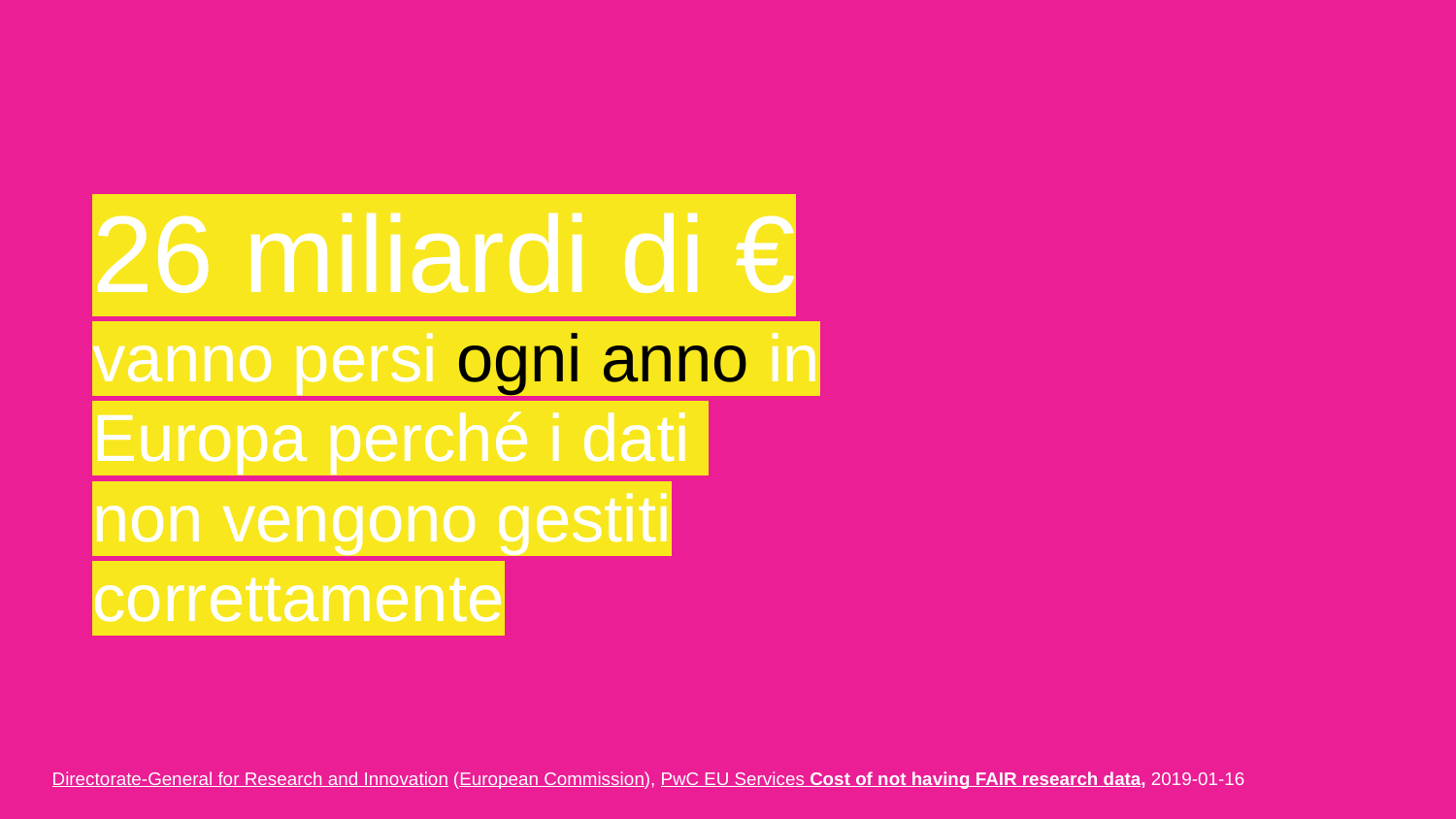

# 26 miliardi di €
vanno persi ogni anno in Europa perché i dati
non vengono gestiti correttamente

Directorate-General for Research and Innovation (European Commission), PwC EU Services Cost of not having FAIR research data, 2019-01-16